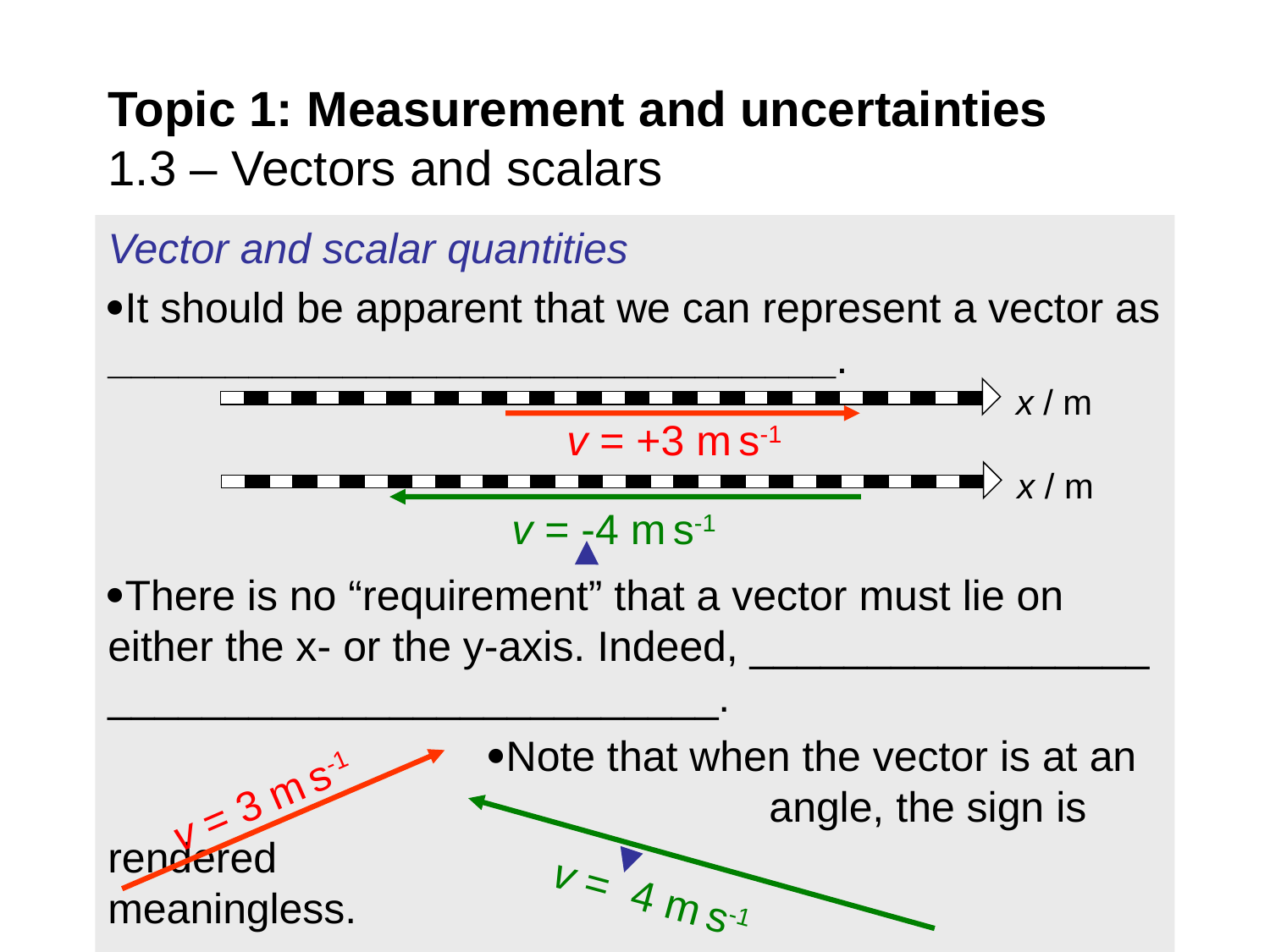

# Topic 1: Measurement and uncertainties 1.3 – Vectors and scalars
Vector and scalar quantities
•It should be apparent that we can represent a vector as _______________________________.

•There is no “requirement” that a vector must lie on either the x- or the y-axis. Indeed, _________________ __________________________.
			•Note that when the vector is at an               			             angle, the sign is rendered 						  meaningless.

x / m

v = +3 m s-1

x / m

v = -4 m s-1

v = 3 m s-1

v =  4 m s-1